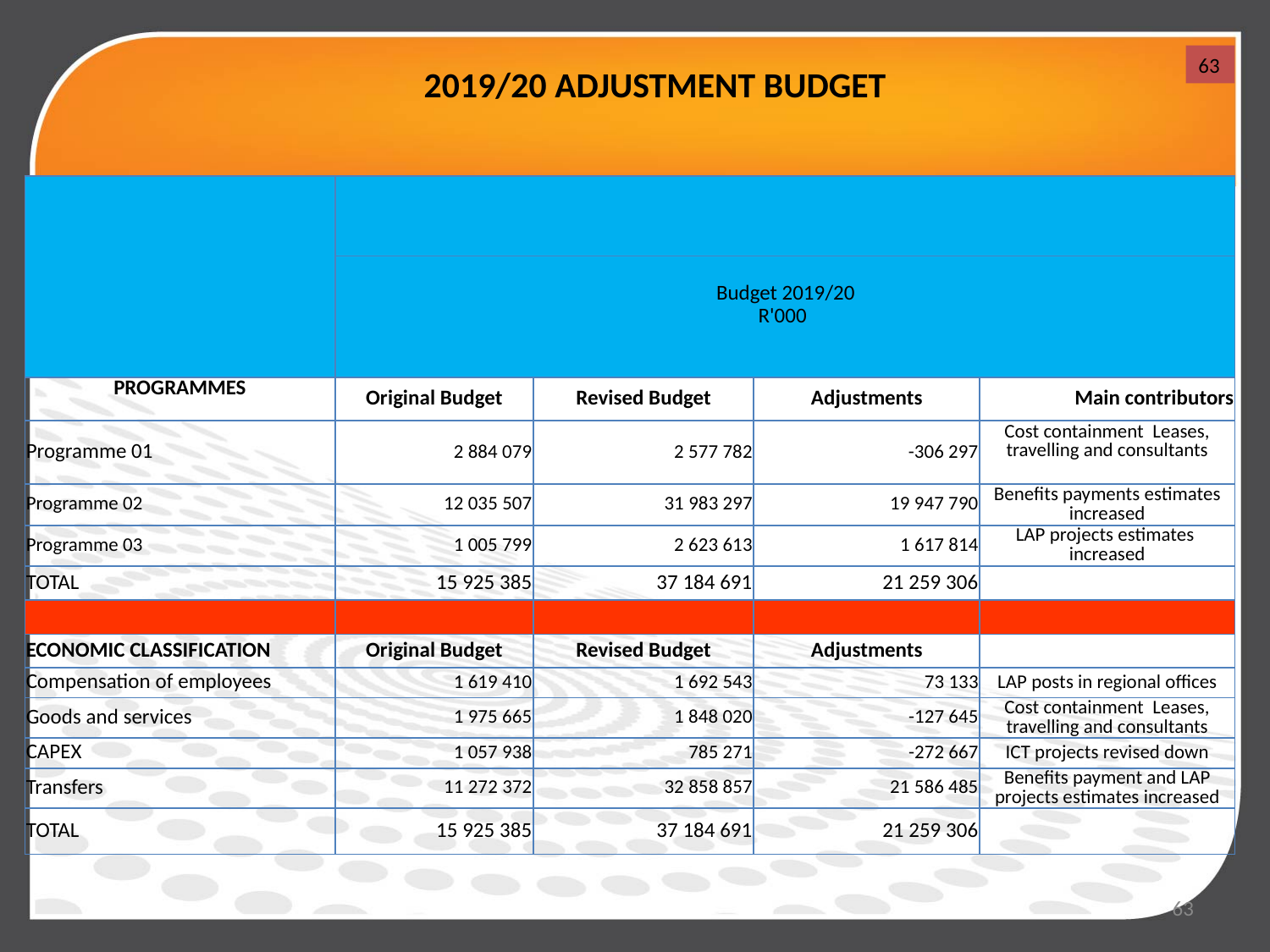

63
2019/20 ADJUSTMENT BUDGET
|  |  |  |  |  |
| --- | --- | --- | --- | --- |
|  | Budget 2019/20 R'000 |  |  |  |
| PROGRAMMES | Original Budget | Revised Budget | Adjustments | Main contributors |
| Programme 01 | 2 884 079 | 2 577 782 | -306 297 | Cost containment Leases, travelling and consultants |
| Programme 02 | 12 035 507 | 31 983 297 | 19 947 790 | Benefits payments estimates increased |
| Programme 03 | 1 005 799 | 2 623 613 | 1 617 814 | LAP projects estimates increased |
| TOTAL | 15 925 385 | 37 184 691 | 21 259 306 |  |
|  |  |  |  |  |
| ECONOMIC CLASSIFICATION | Original Budget | Revised Budget | Adjustments |  |
| Compensation of employees | 1 619 410 | 1 692 543 | 73 133 | LAP posts in regional offices |
| Goods and services | 1 975 665 | 1 848 020 | -127 645 | Cost containment Leases, travelling and consultants |
| CAPEX | 1 057 938 | 785 271 | -272 667 | ICT projects revised down |
| Transfers | 11 272 372 | 32 858 857 | 21 586 485 | Benefits payment and LAP projects estimates increased |
| TOTAL | 15 925 385 | 37 184 691 | 21 259 306 |  |
63